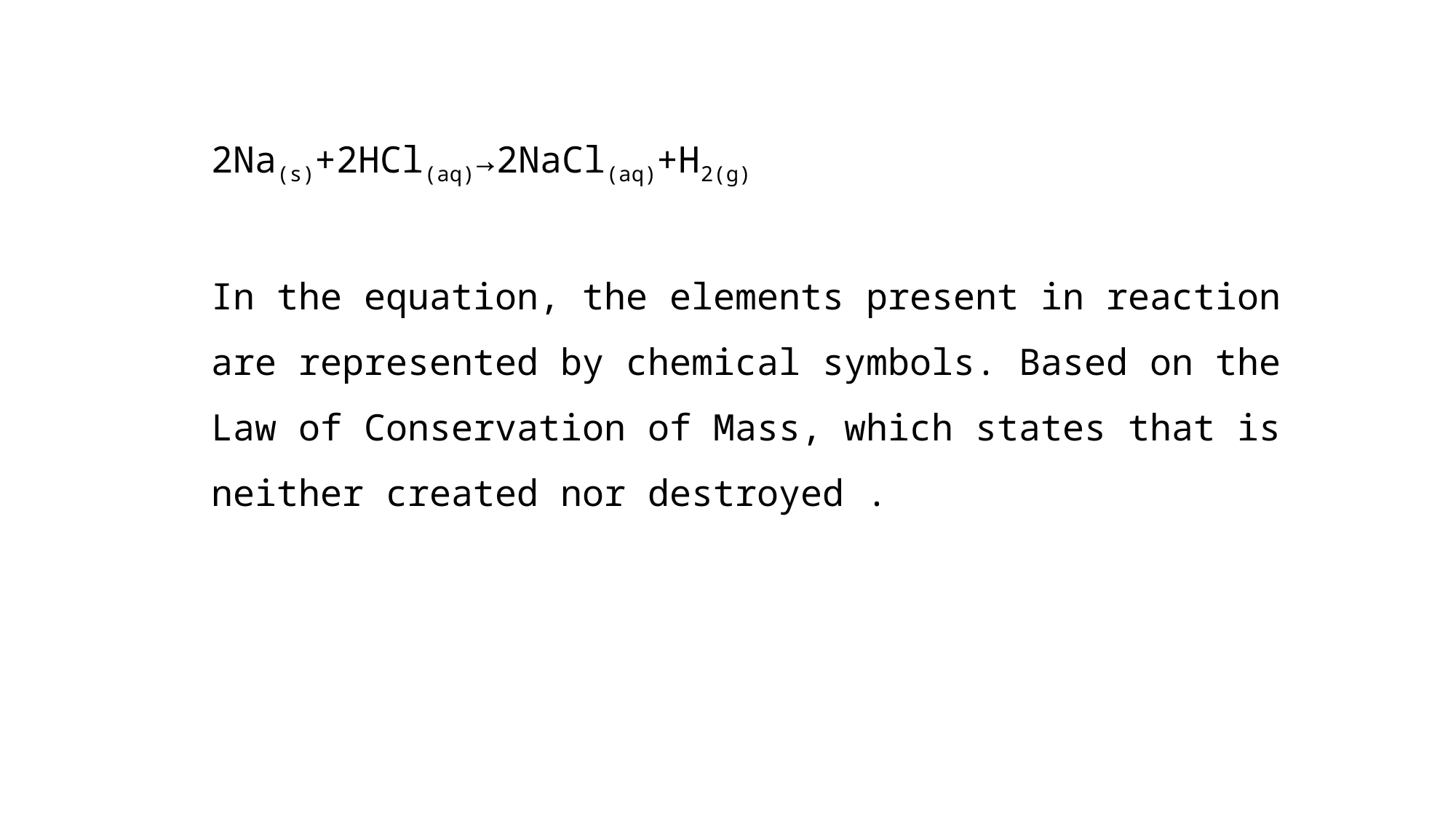

2Na(s)+2HCl(aq)→2NaCl(aq)+H2(g)

In the equation, the elements present in reaction are represented by chemical symbols. Based on the Law of Conservation of Mass, which states that is neither created nor destroyed .